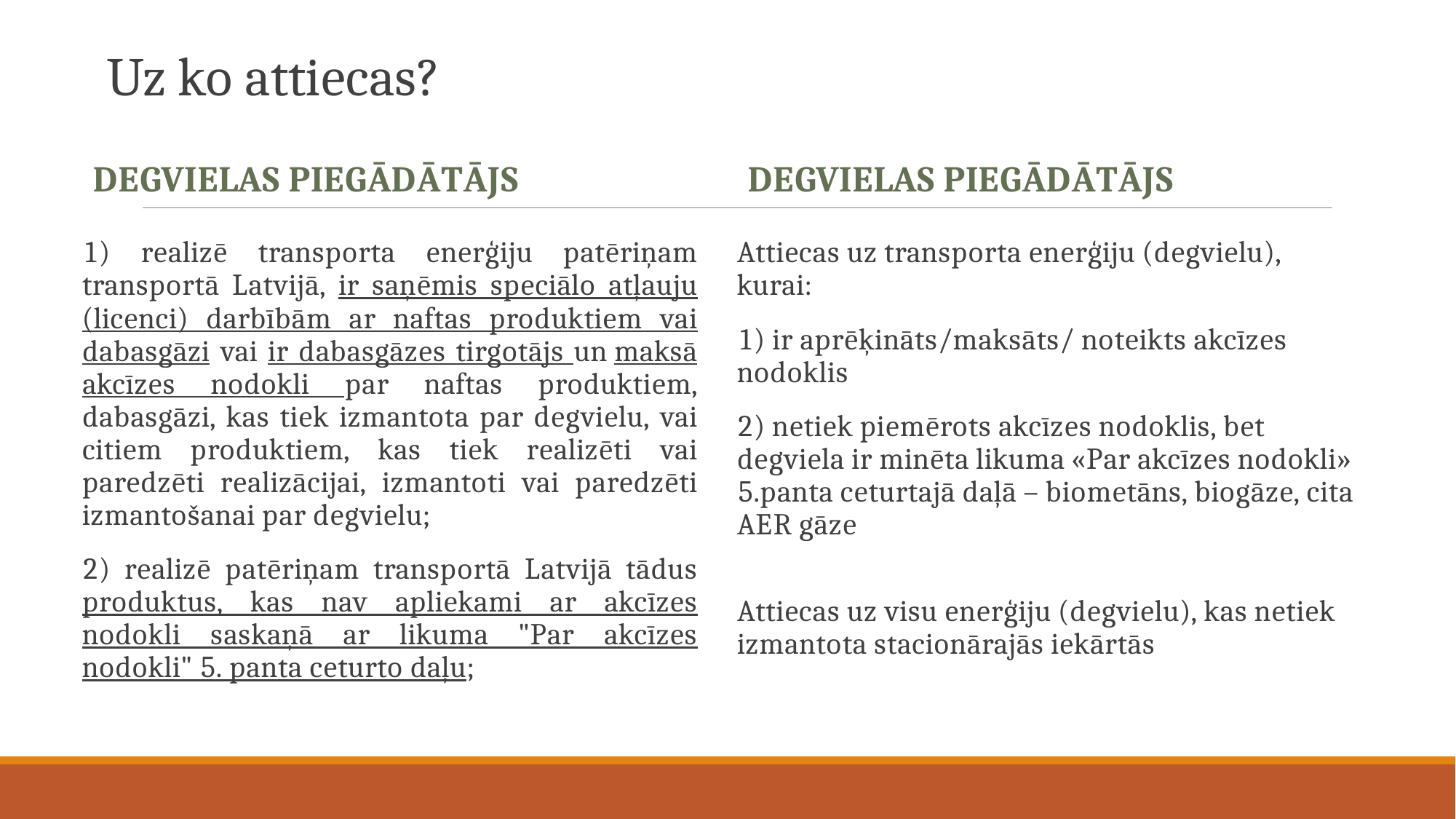

# Uz ko attiecas?
Degvielas piegādātājs
Degvielas piegādātājs
1) realizē transporta enerģiju patēriņam transportā Latvijā, ir saņēmis speciālo atļauju (licenci) darbībām ar naftas produktiem vai dabasgāzi vai ir dabasgāzes tirgotājs un maksā akcīzes nodokli par naftas produktiem, dabasgāzi, kas tiek izmantota par degvielu, vai citiem produktiem, kas tiek realizēti vai paredzēti realizācijai, izmantoti vai paredzēti izmantošanai par degvielu;
2) realizē patēriņam transportā Latvijā tādus produktus, kas nav apliekami ar akcīzes nodokli saskaņā ar likuma "Par akcīzes nodokli" 5. panta ceturto daļu;

Attiecas uz transporta enerģiju (degvielu), kurai:
1) ir aprēķināts/maksāts/ noteikts akcīzes nodoklis
2) netiek piemērots akcīzes nodoklis, bet degviela ir minēta likuma «Par akcīzes nodokli» 5.panta ceturtajā daļā – biometāns, biogāze, cita AER gāze
Attiecas uz visu enerģiju (degvielu), kas netiek izmantota stacionārajās iekārtās